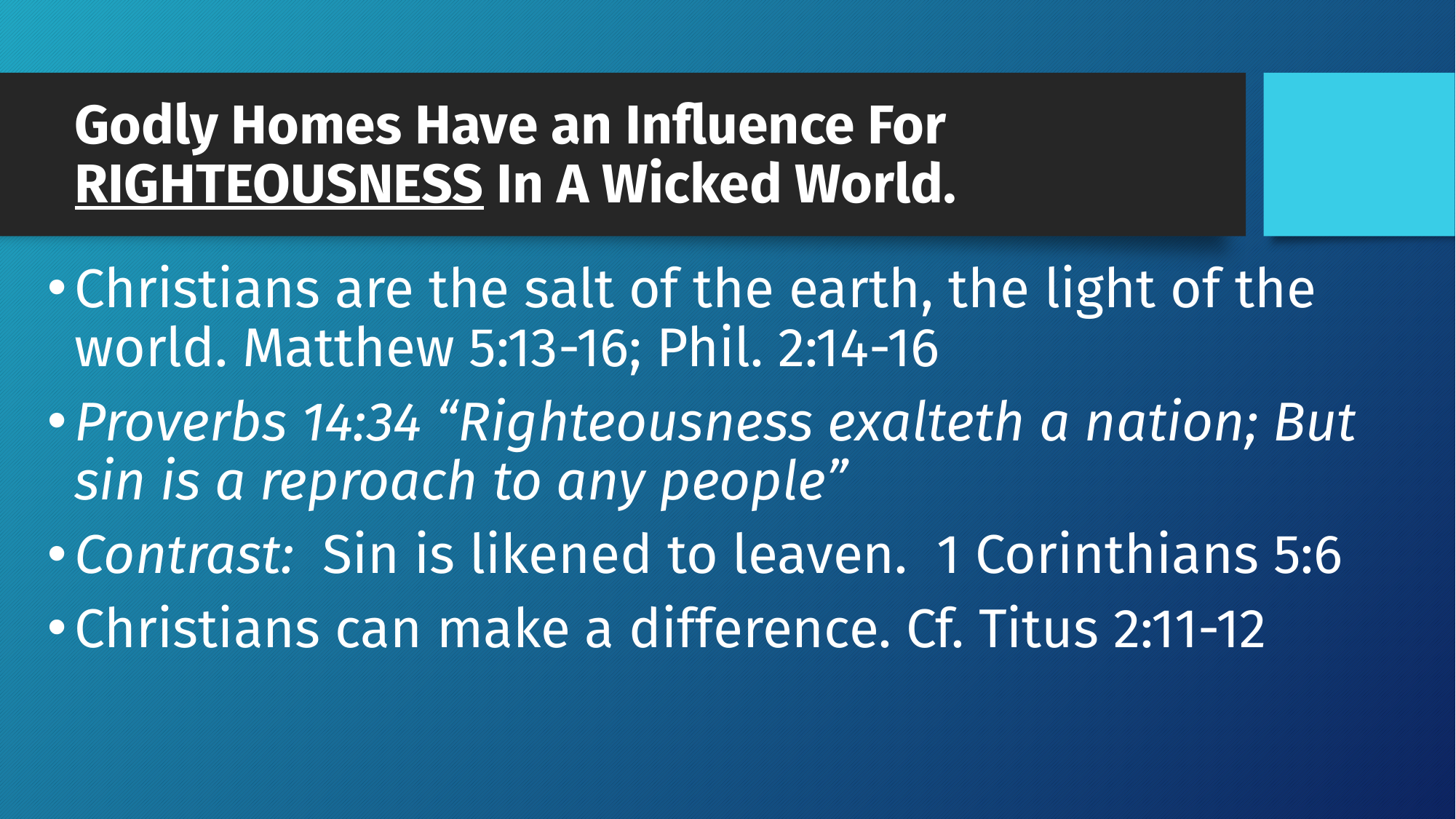

# Godly Homes Have an Influence For RIGHTEOUSNESS In A Wicked World.
Christians are the salt of the earth, the light of the world. Matthew 5:13-16; Phil. 2:14-16
Proverbs 14:34 “Righteousness exalteth a nation; But sin is a reproach to any people”
Contrast:  Sin is likened to leaven.  1 Corinthians 5:6
Christians can make a difference. Cf. Titus 2:11-12